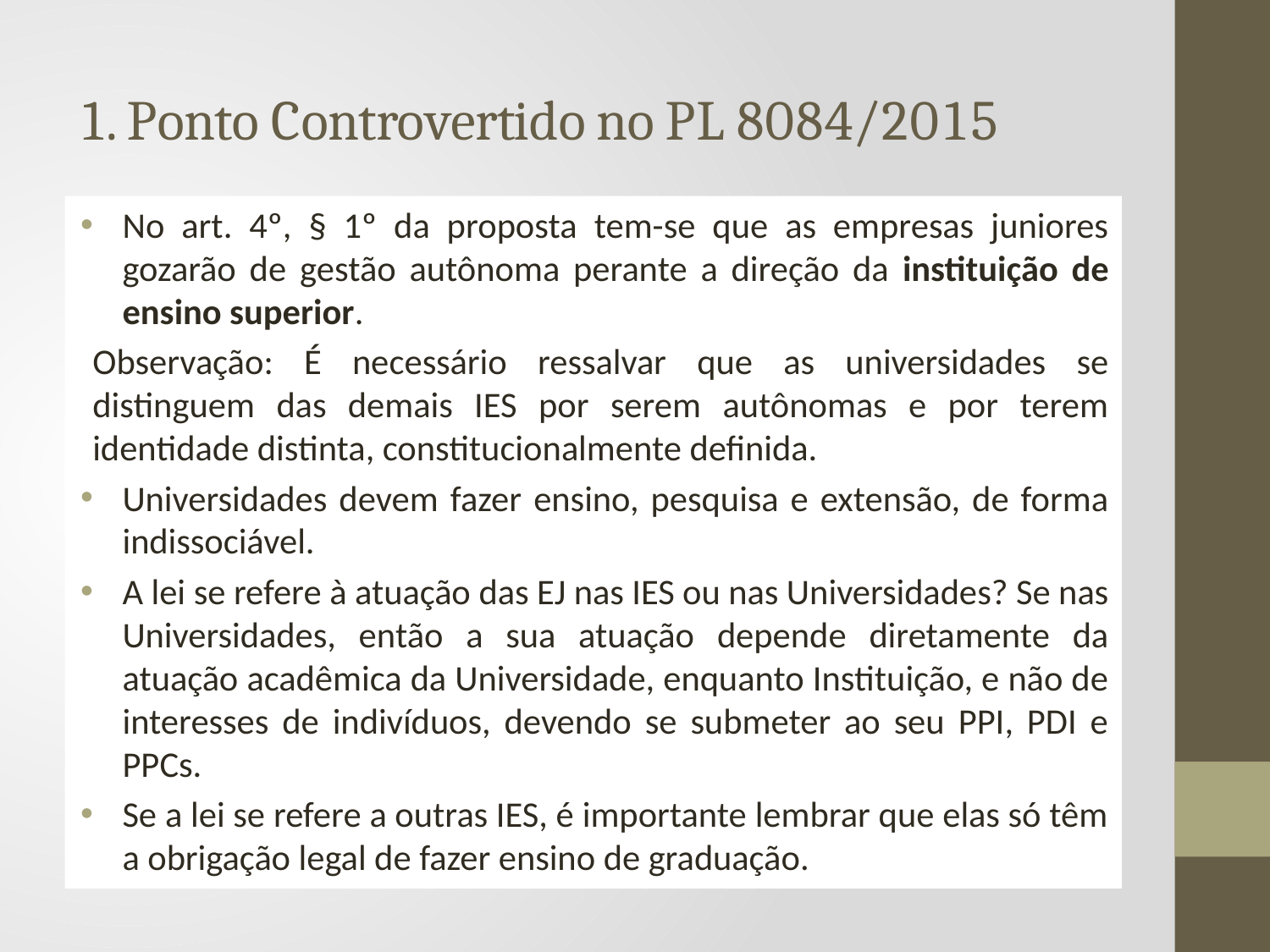

# 1. Ponto Controvertido no PL 8084/2015
No art. 4º, § 1º da proposta tem-se que as empresas juniores gozarão de gestão autônoma perante a direção da instituição de ensino superior.
Observação: É necessário ressalvar que as universidades se distinguem das demais IES por serem autônomas e por terem identidade distinta, constitucionalmente definida.
Universidades devem fazer ensino, pesquisa e extensão, de forma indissociável.
A lei se refere à atuação das EJ nas IES ou nas Universidades? Se nas Universidades, então a sua atuação depende diretamente da atuação acadêmica da Universidade, enquanto Instituição, e não de interesses de indivíduos, devendo se submeter ao seu PPI, PDI e PPCs.
Se a lei se refere a outras IES, é importante lembrar que elas só têm a obrigação legal de fazer ensino de graduação.